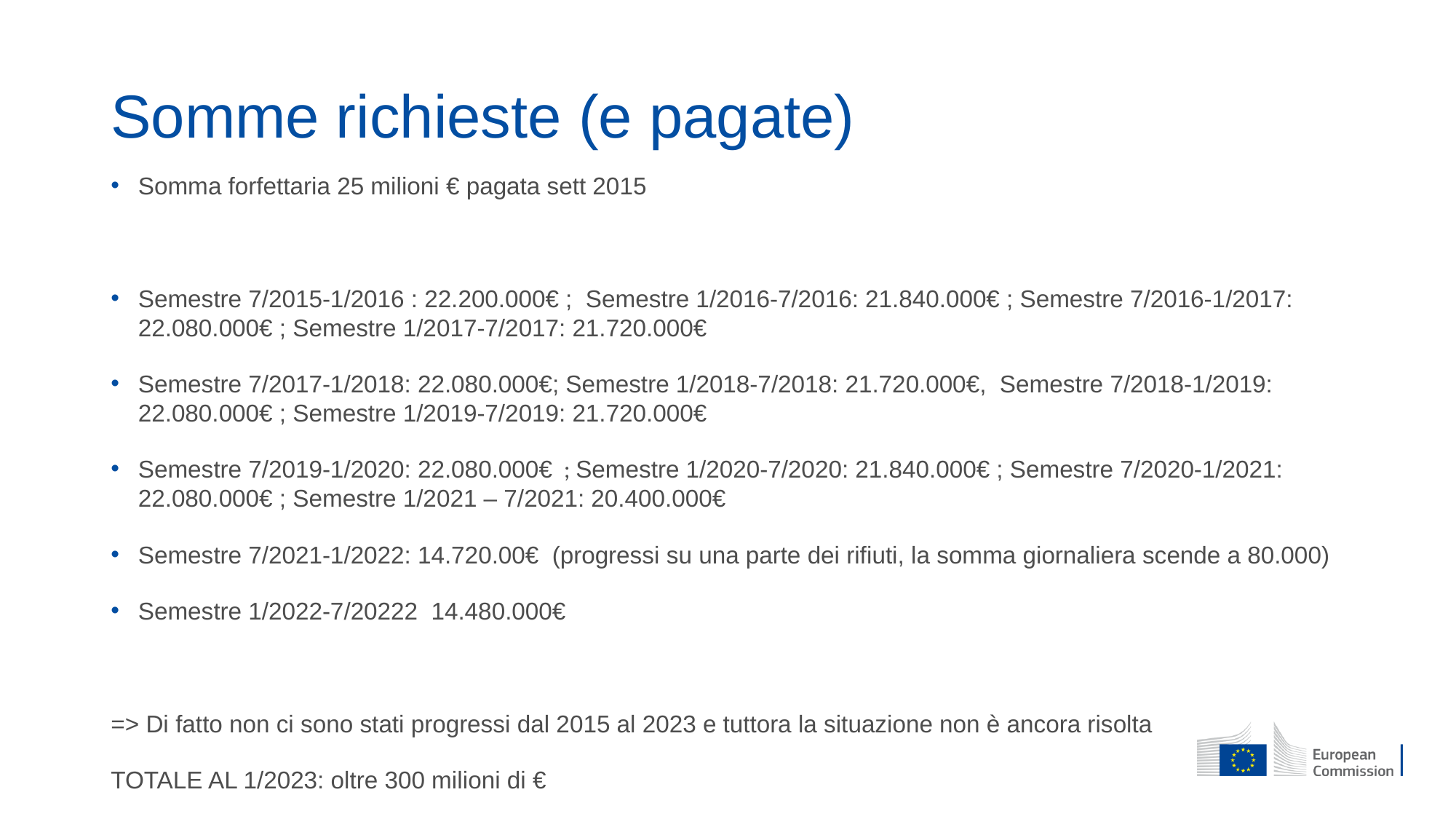

# Somme richieste (e pagate)
Somma forfettaria 25 milioni € pagata sett 2015

Semestre 7/2015-1/2016 : 22.200.000€ ;  Semestre 1/2016-7/2016: 21.840.000€ ; Semestre 7/2016-1/2017:  22.080.000€ ; Semestre 1/2017-7/2017: 21.720.000€
Semestre 7/2017-1/2018: 22.080.000€; Semestre 1/2018-7/2018: 21.720.000€,  Semestre 7/2018-1/2019: 22.080.000€ ; Semestre 1/2019-7/2019: 21.720.000€
Semestre 7/2019-1/2020: 22.080.000€  ; Semestre 1/2020-7/2020: 21.840.000€ ; Semestre 7/2020-1/2021: 22.080.000€ ; Semestre 1/2021 – 7/2021: 20.400.000€
Semestre 7/2021-1/2022: 14.720.00€  (progressi su una parte dei rifiuti, la somma giornaliera scende a 80.000)
Semestre 1/2022-7/20222  14.480.000€

=> Di fatto non ci sono stati progressi dal 2015 al 2023 e tuttora la situazione non è ancora risolta
TOTALE AL 1/2023: oltre 300 milioni di €